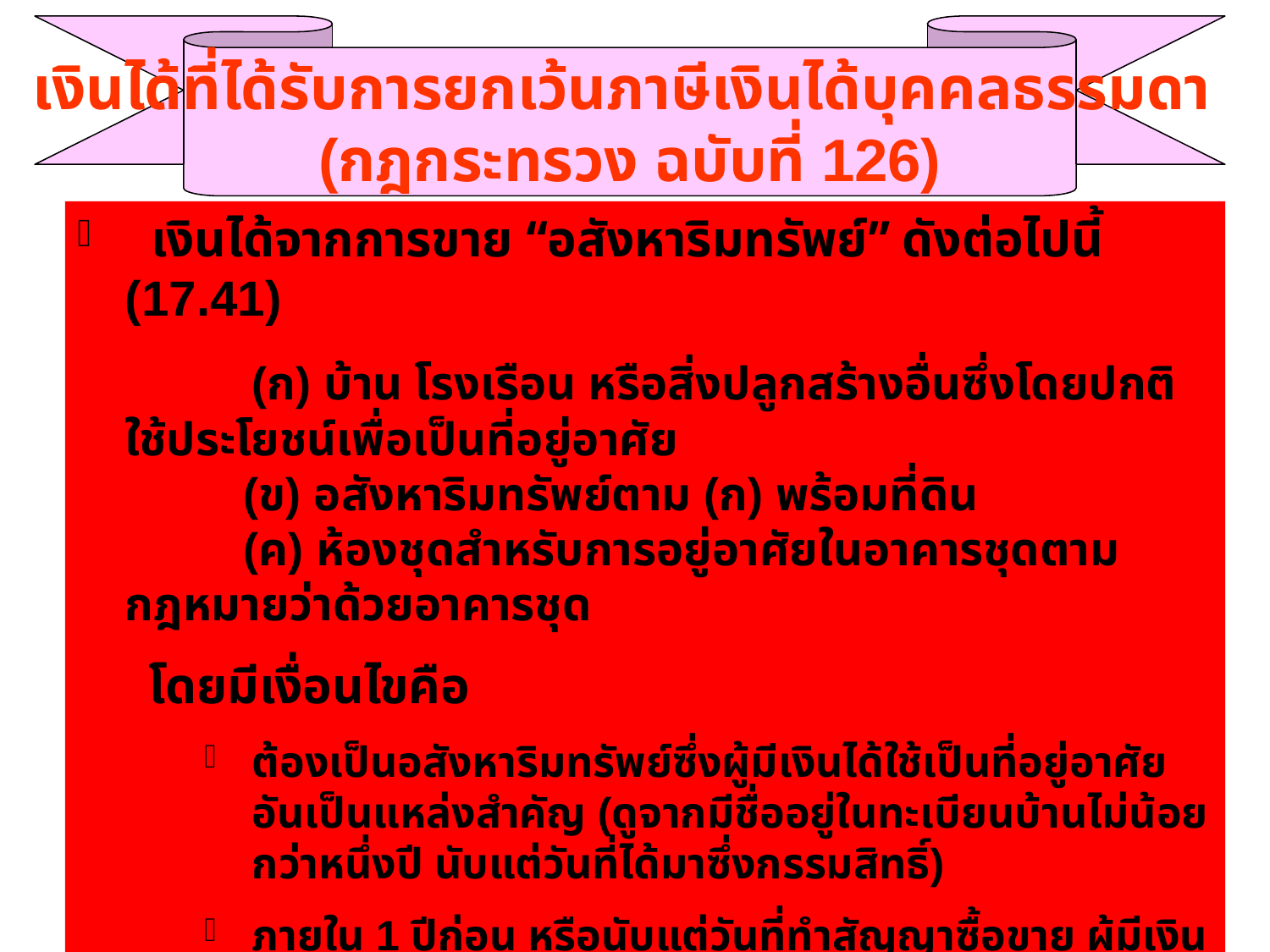

เงินได้ที่ได้รับการยกเว้นภาษีเงินได้บุคคลธรรมดา
(กฎกระทรวง ฉบับที่ 126)
  เงินได้จากการขาย “อสังหาริมทรัพย์” ดังต่อไปนี้ (17.41)
		(ก) บ้าน โรงเรือน หรือสิ่งปลูกสร้างอื่นซึ่งโดยปกติใช้ประโยชน์เพื่อเป็นที่อยู่อาศัย
          (ข) อสังหาริมทรัพย์ตาม (ก) พร้อมที่ดิน
          (ค) ห้องชุดสำหรับการอยู่อาศัยในอาคารชุดตามกฎหมายว่าด้วยอาคารชุด
	  โดยมีเงื่อนไขคือ
ต้องเป็นอสังหาริมทรัพย์ซึ่งผู้มีเงินได้ใช้เป็นที่อยู่อาศัยอันเป็นแหล่งสำคัญ (ดูจากมีชื่ออยู่ในทะเบียนบ้านไม่น้อยกว่าหนึ่งปี นับแต่วันที่ได้มาซึ่งกรรมสิทธิ์)
ภายใน 1 ปีก่อน หรือนับแต่วันที่ทำสัญญาซื้อขาย ผู้มีเงินได้ต้องทำสัญญาซื้อขายอสังหาริมทรัพย์แห่งใหม่ตาม (ก) (ข) (ค) เพื่อใช้เป็นที่อยู่อาศัย
ได้รับยกเว้นเท่ากับราคาประเมินทุนทรัพย์ของอสังหาริมทรัพย์เก่า แต่ไม่เกินมูลค่าของอสังหาริมทรัพย์แห่งใหม่